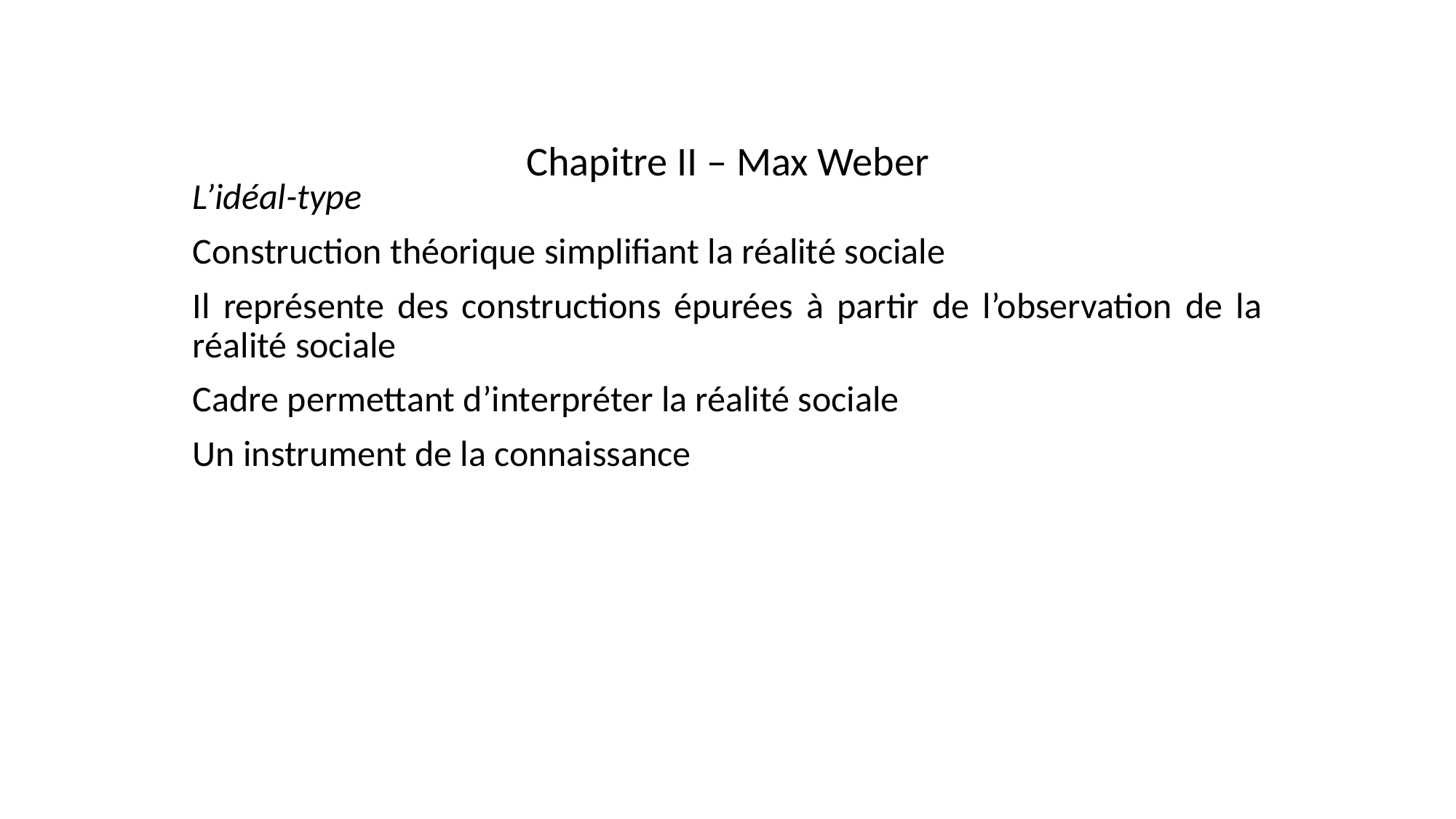

# Chapitre II – Max Weber
L’idéal-type
Construction théorique simplifiant la réalité sociale
Il représente des constructions épurées à partir de l’observation de la réalité sociale
Cadre permettant d’interpréter la réalité sociale
Un instrument de la connaissance